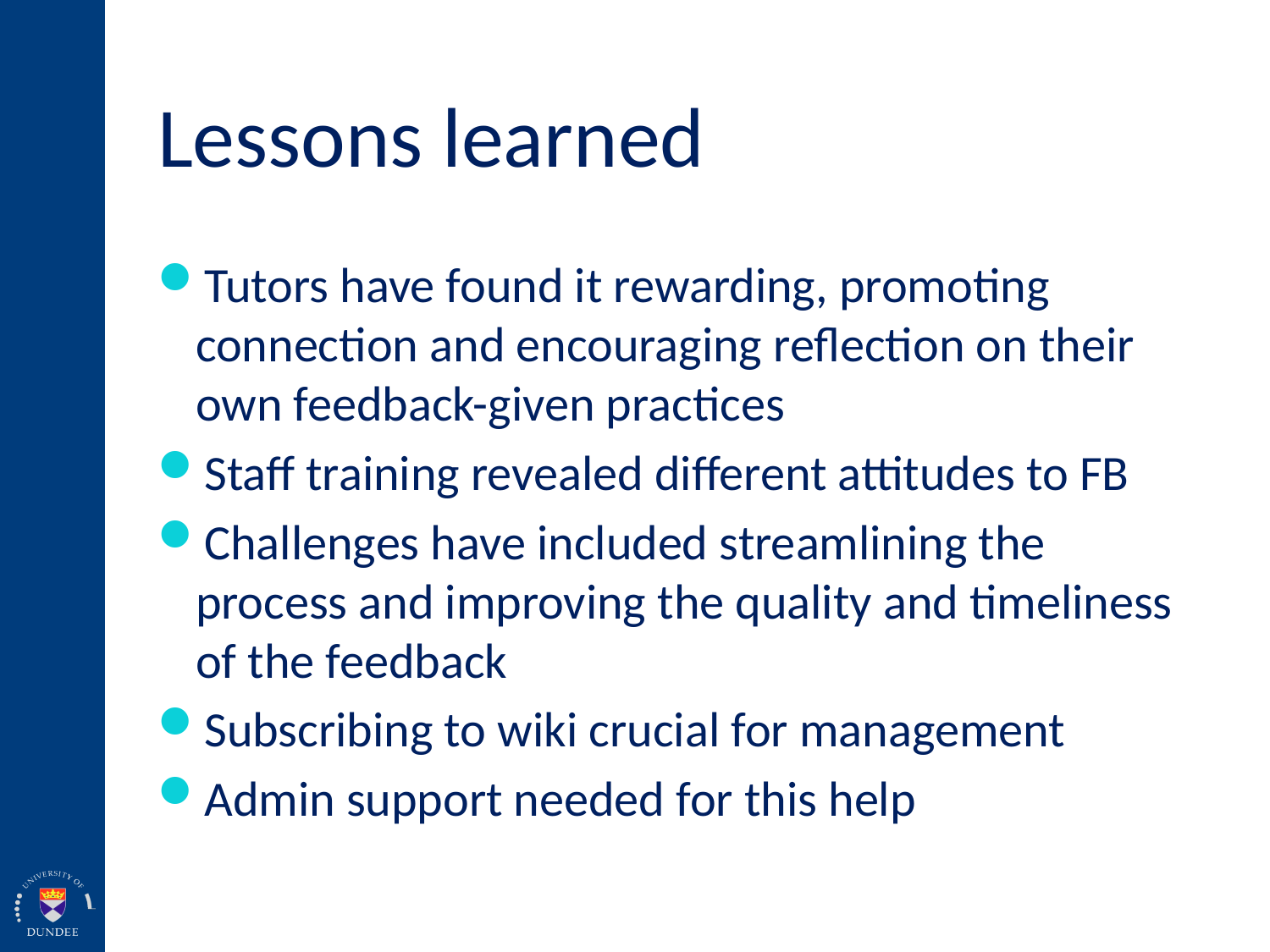

# Lessons learned
Tutors have found it rewarding, promoting connection and encouraging reflection on their own feedback-given practices
Staff training revealed different attitudes to FB
Challenges have included streamlining the process and improving the quality and timeliness of the feedback
Subscribing to wiki crucial for management
Admin support needed for this help